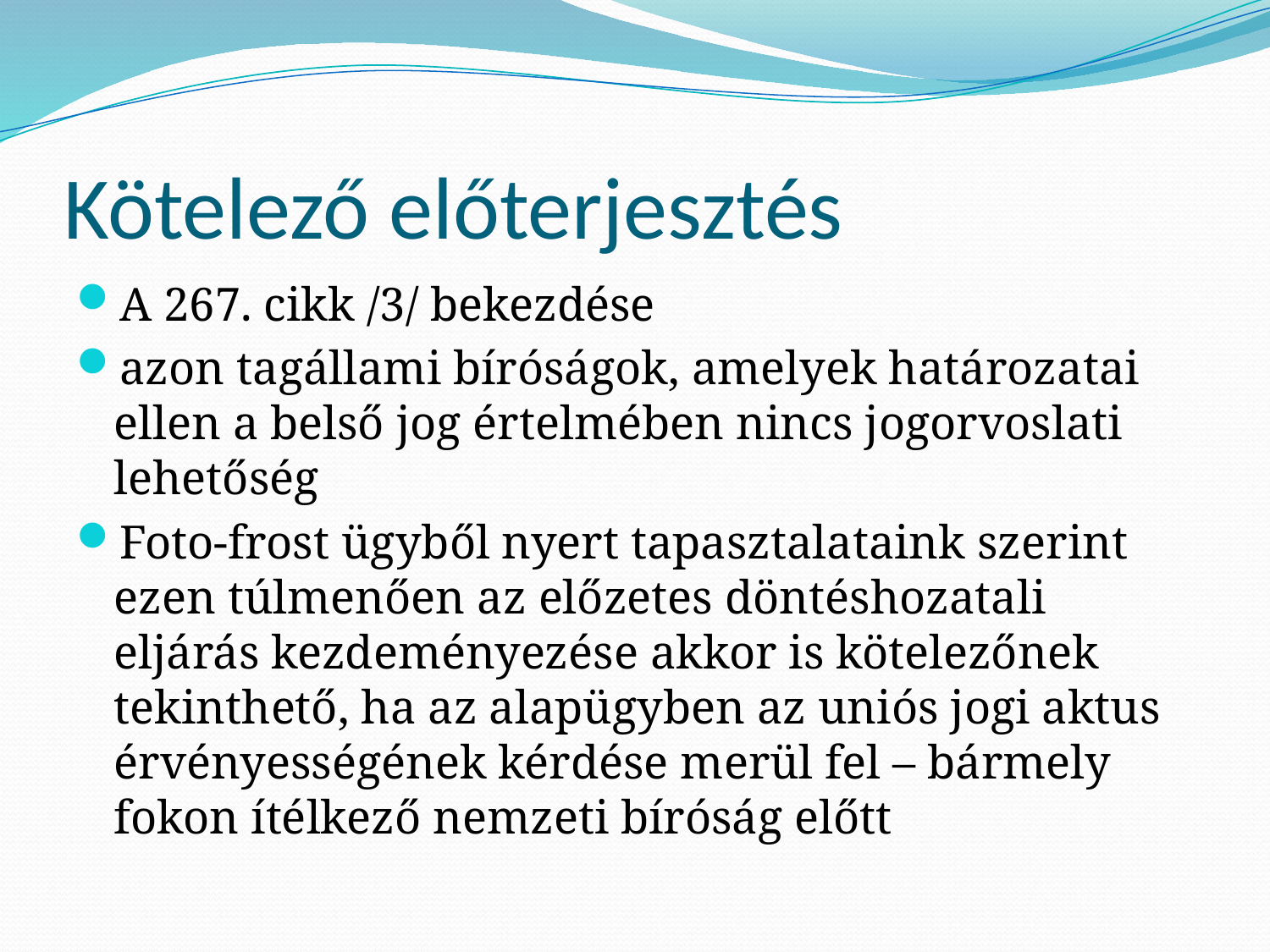

# Kötelező előterjesztés
A 267. cikk /3/ bekezdése
azon tagállami bíróságok, amelyek határozatai ellen a belső jog értelmében nincs jogorvoslati lehetőség
Foto-frost ügyből nyert tapasztalataink szerint ezen túlmenően az előzetes döntéshozatali eljárás kezdeményezése akkor is kötelezőnek tekinthető, ha az alapügyben az uniós jogi aktus érvényességének kérdése merül fel – bármely fokon ítélkező nemzeti bíróság előtt